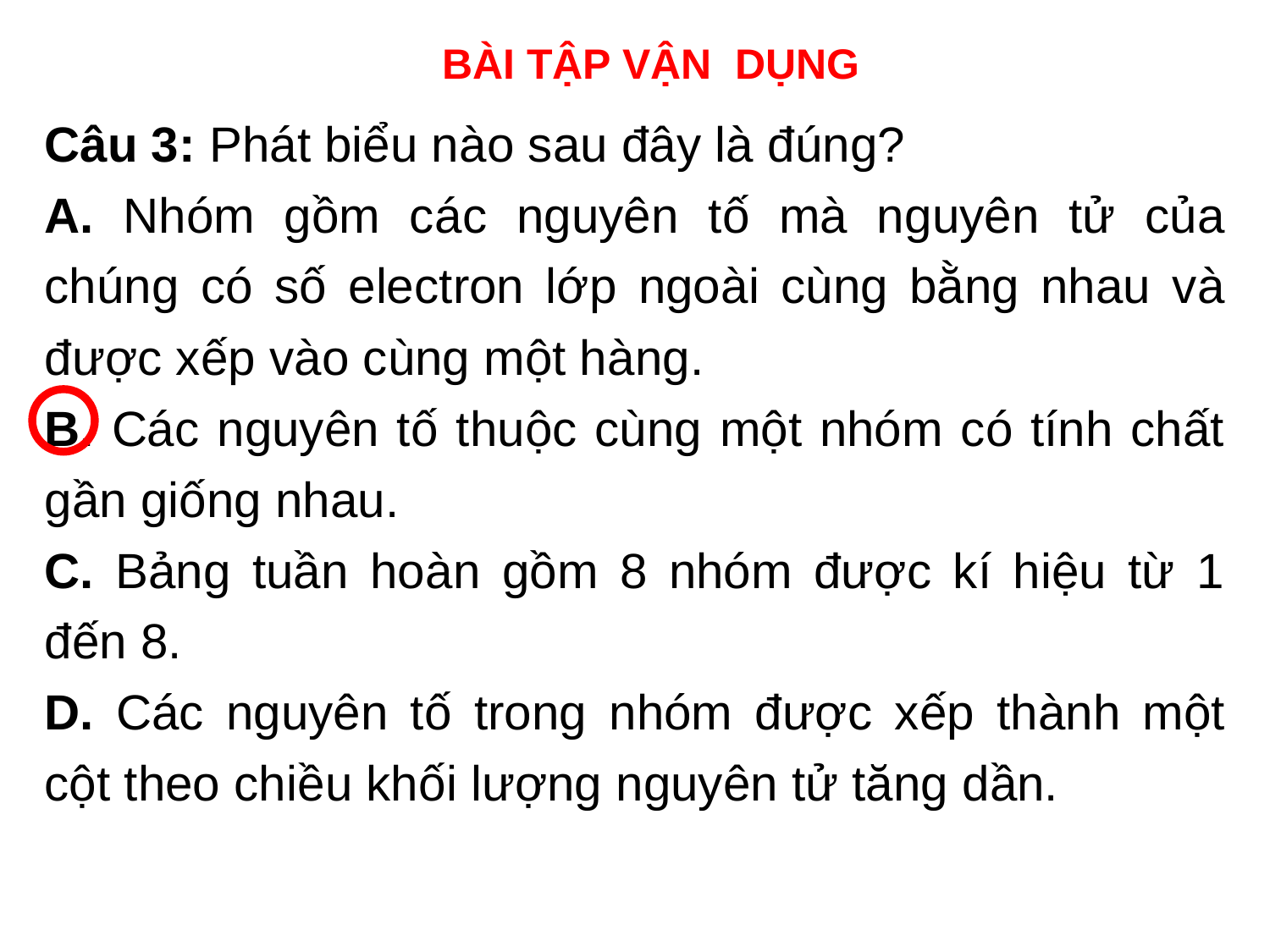

BÀI TẬP VẬN  DỤNG
Câu 3: Phát biểu nào sau đây là đúng?
A. Nhóm gồm các nguyên tố mà nguyên tử của chúng có số electron lớp ngoài cùng bằng nhau và được xếp vào cùng một hàng.
B. Các nguyên tố thuộc cùng một nhóm có tính chất gần giống nhau.
C. Bảng tuần hoàn gồm 8 nhóm được kí hiệu từ 1 đến 8.
D. Các nguyên tố trong nhóm được xếp thành một cột theo chiều khối lượng nguyên tử tăng dần.